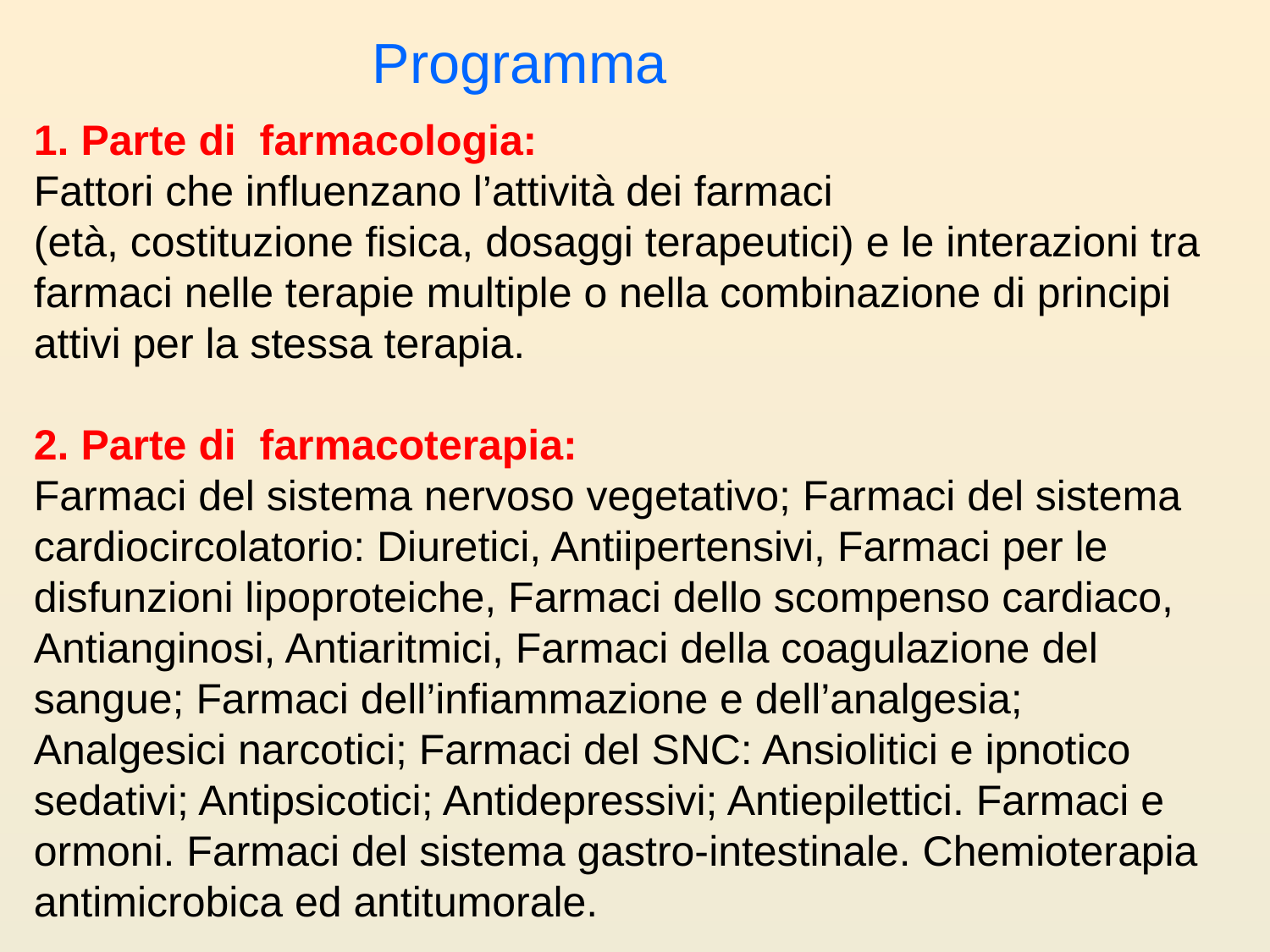

# 1. Parte di  farmacologia: Fattori che influenzano l’attività dei farmaci (età, costituzione fisica, dosaggi terapeutici) e le interazioni tra farmaci nelle terapie multiple o nella combinazione di principi attivi per la stessa terapia. 2. Parte di  farmacoterapia: Farmaci del sistema nervoso vegetativo; Farmaci del sistema cardiocircolatorio: Diuretici, Antiipertensivi, Farmaci per le disfunzioni lipoproteiche, Farmaci dello scompenso cardiaco, Antianginosi, Antiaritmici, Farmaci della coagulazione del sangue; Farmaci dell’infiammazione e dell’analgesia; Analgesici narcotici; Farmaci del SNC: Ansiolitici e ipnotico sedativi; Antipsicotici; Antidepressivi; Antiepilettici. Farmaci e ormoni. Farmaci del sistema gastro-intestinale. Chemioterapia antimicrobica ed antitumorale.
Programma